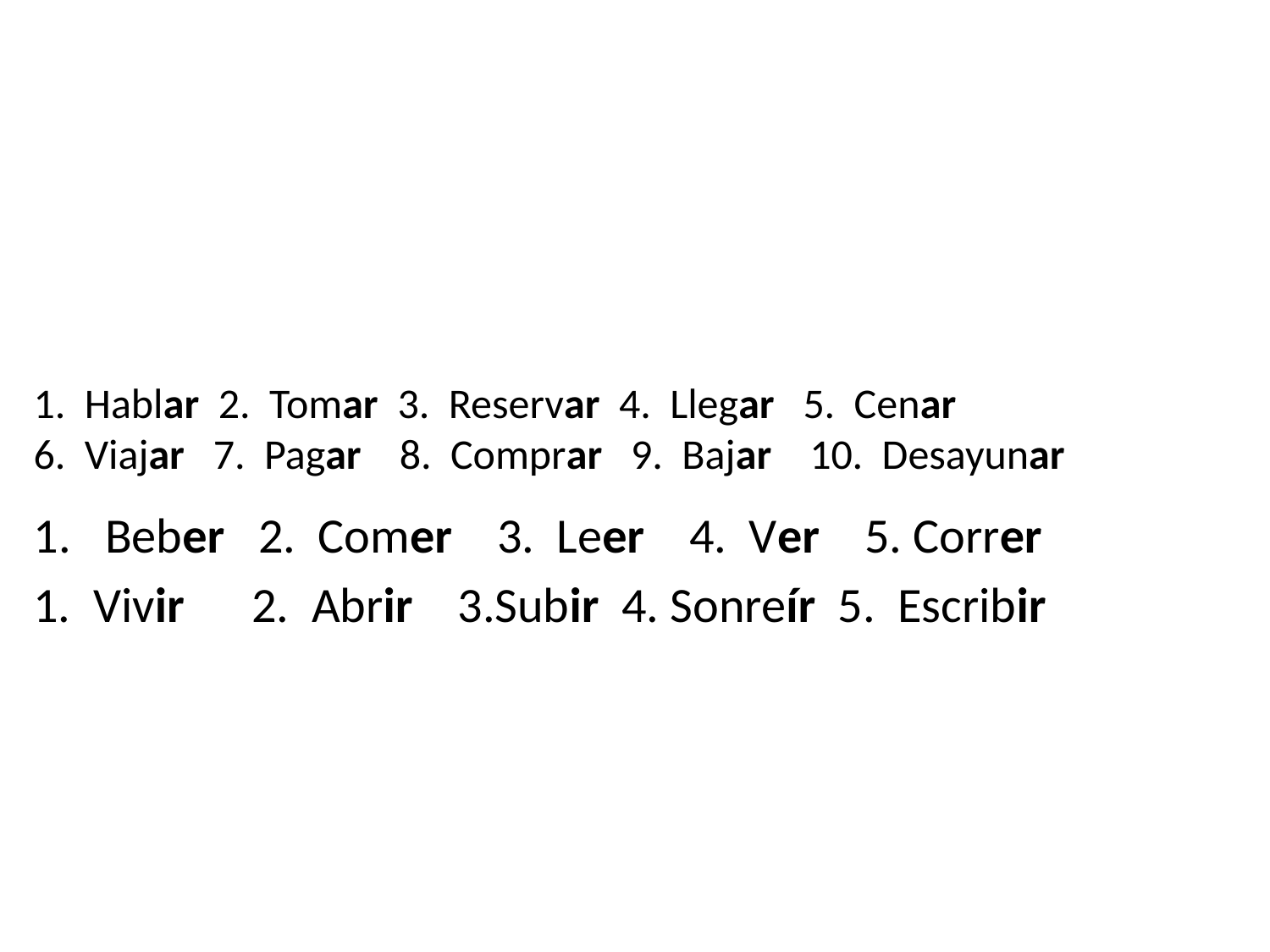

1.  Hablar  2.  Tomar  3.  Reservar  4.  Llegar   5.  Cenar
6.  Viajar   7.  Pagar    8.  Comprar   9.  Bajar    10.  Desayunar

Beber   2.  Comer    3.  Leer    4.  Ver    5. Correr
1.  Vivir      2.  Abrir    3.Subir  4. Sonreír  5.  Escribir